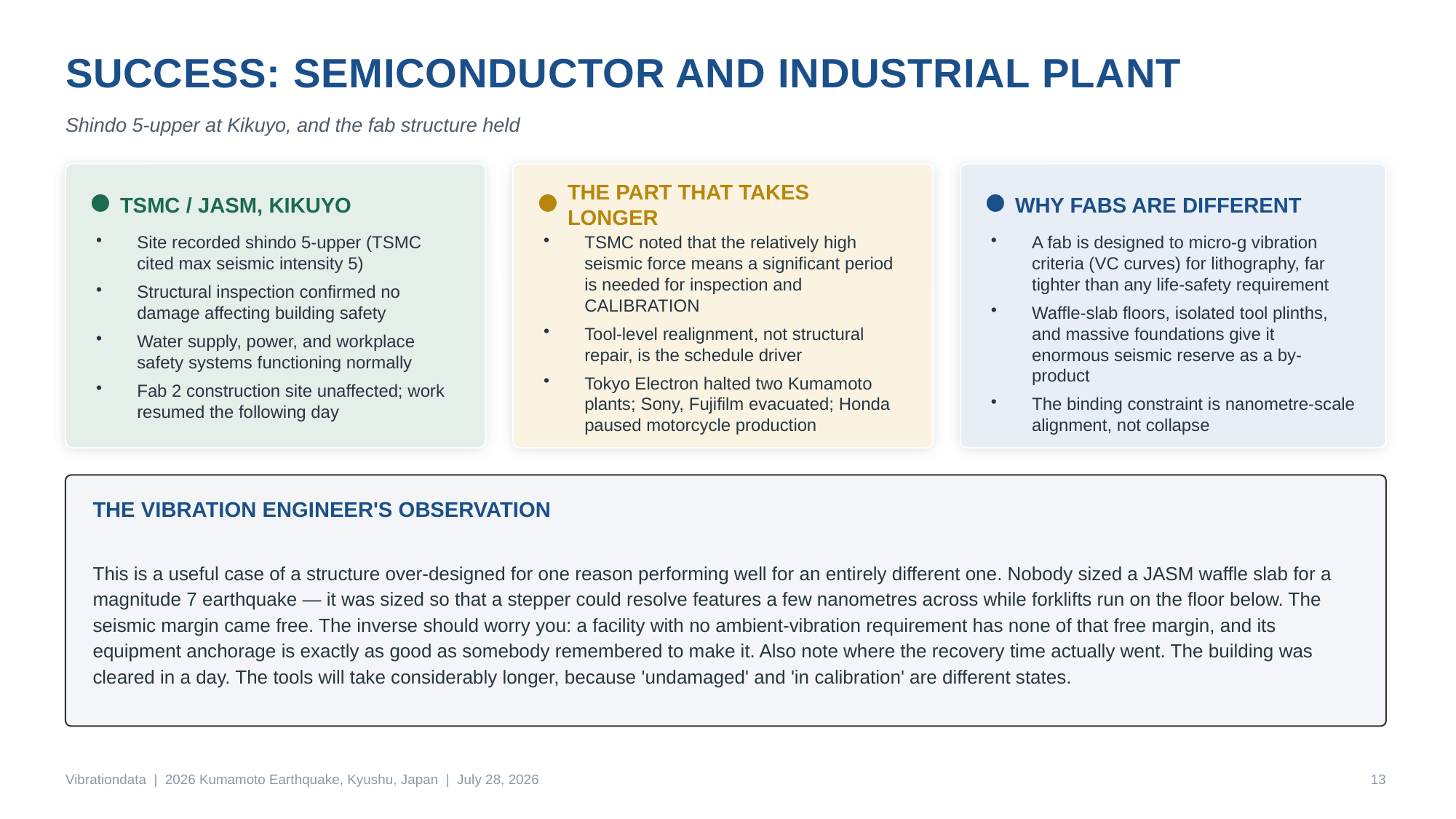

SUCCESS: SEMICONDUCTOR AND INDUSTRIAL PLANT
Shindo 5-upper at Kikuyo, and the fab structure held

TSMC / JASM, KIKUYO
THE PART THAT TAKES LONGER
WHY FABS ARE DIFFERENT

Site recorded shindo 5-upper (TSMC cited max seismic intensity 5)
Structural inspection confirmed no damage affecting building safety
Water supply, power, and workplace safety systems functioning normally
Fab 2 construction site unaffected; work resumed the following day
TSMC noted that the relatively high seismic force means a significant period is needed for inspection and CALIBRATION
Tool-level realignment, not structural repair, is the schedule driver
Tokyo Electron halted two Kumamoto plants; Sony, Fujifilm evacuated; Honda paused motorcycle production
A fab is designed to micro-g vibration criteria (VC curves) for lithography, far tighter than any life-safety requirement
Waffle-slab floors, isolated tool plinths, and massive foundations give it enormous seismic reserve as a by-product
The binding constraint is nanometre-scale alignment, not collapse

THE VIBRATION ENGINEER'S OBSERVATION
This is a useful case of a structure over-designed for one reason performing well for an entirely different one. Nobody sized a JASM waffle slab for a magnitude 7 earthquake — it was sized so that a stepper could resolve features a few nanometres across while forklifts run on the floor below. The seismic margin came free. The inverse should worry you: a facility with no ambient-vibration requirement has none of that free margin, and its equipment anchorage is exactly as good as somebody remembered to make it. Also note where the recovery time actually went. The building was cleared in a day. The tools will take considerably longer, because 'undamaged' and 'in calibration' are different states.
Vibrationdata  |  2026 Kumamoto Earthquake, Kyushu, Japan  |  July 28, 2026
13